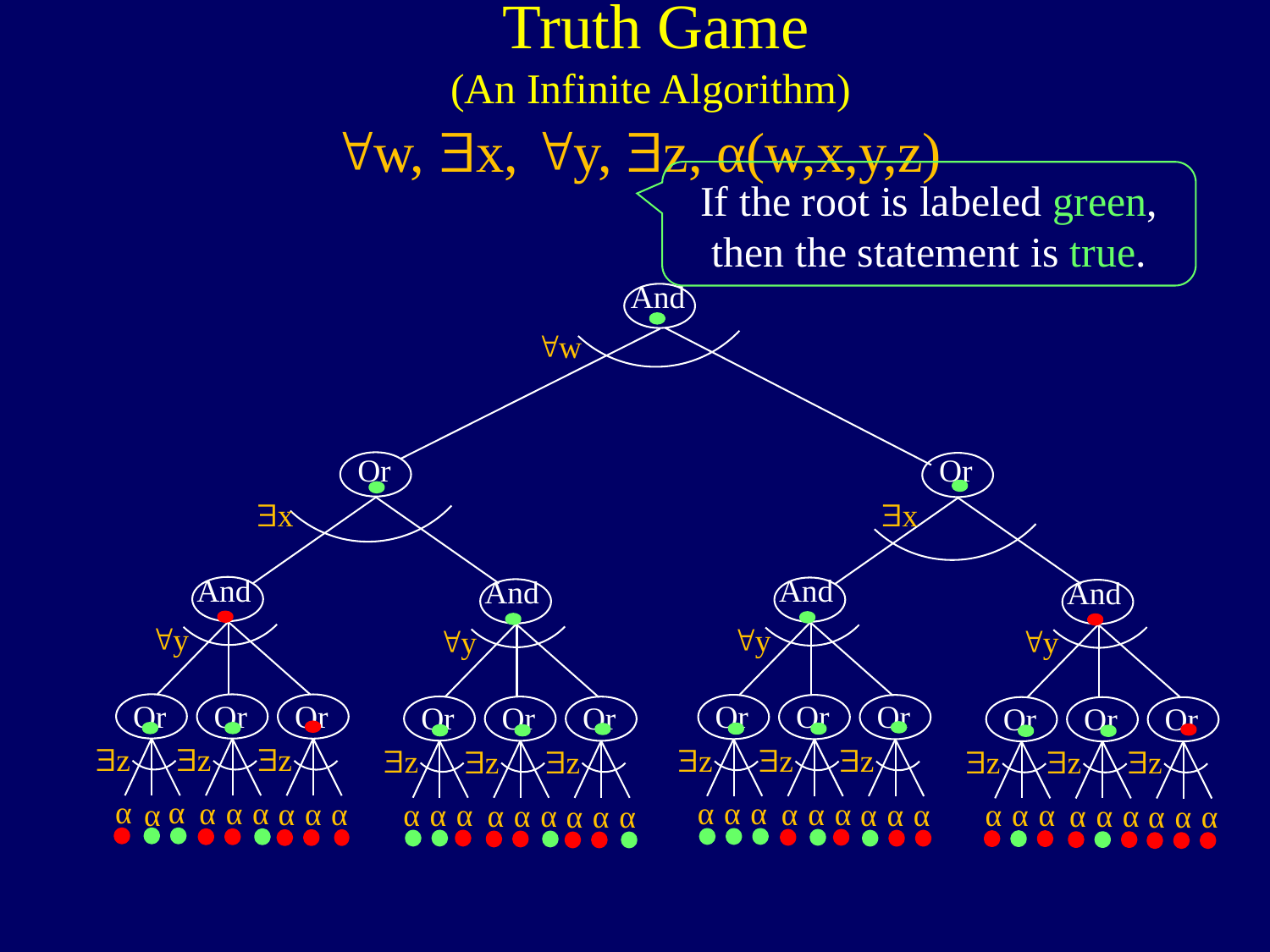

Truth Game
(An Infinite Algorithm)

And

∀w

∃x
∃x

And
And
And
And

∀y
∀y
∀y
∀y
Or

∃z
Or

∃z
Or

∃z
Or

∃z
Or

∃z
Or

∃z
Or

∃z
Or

∃z
Or

∃z
Or

∃z
Or

∃z
Or

∃z
α
α
α
α
α
α
α
α
α
α
α
α
α
α
α
α
α
α
α
α
α
α
α
α
α
α
α
α
α
α
α
α
α
α
α
α
Or
Or
∀w, ∃x, ∀y, ∃z, α(w,x,y,z)
If the root is labeled green,
then the statement is true.